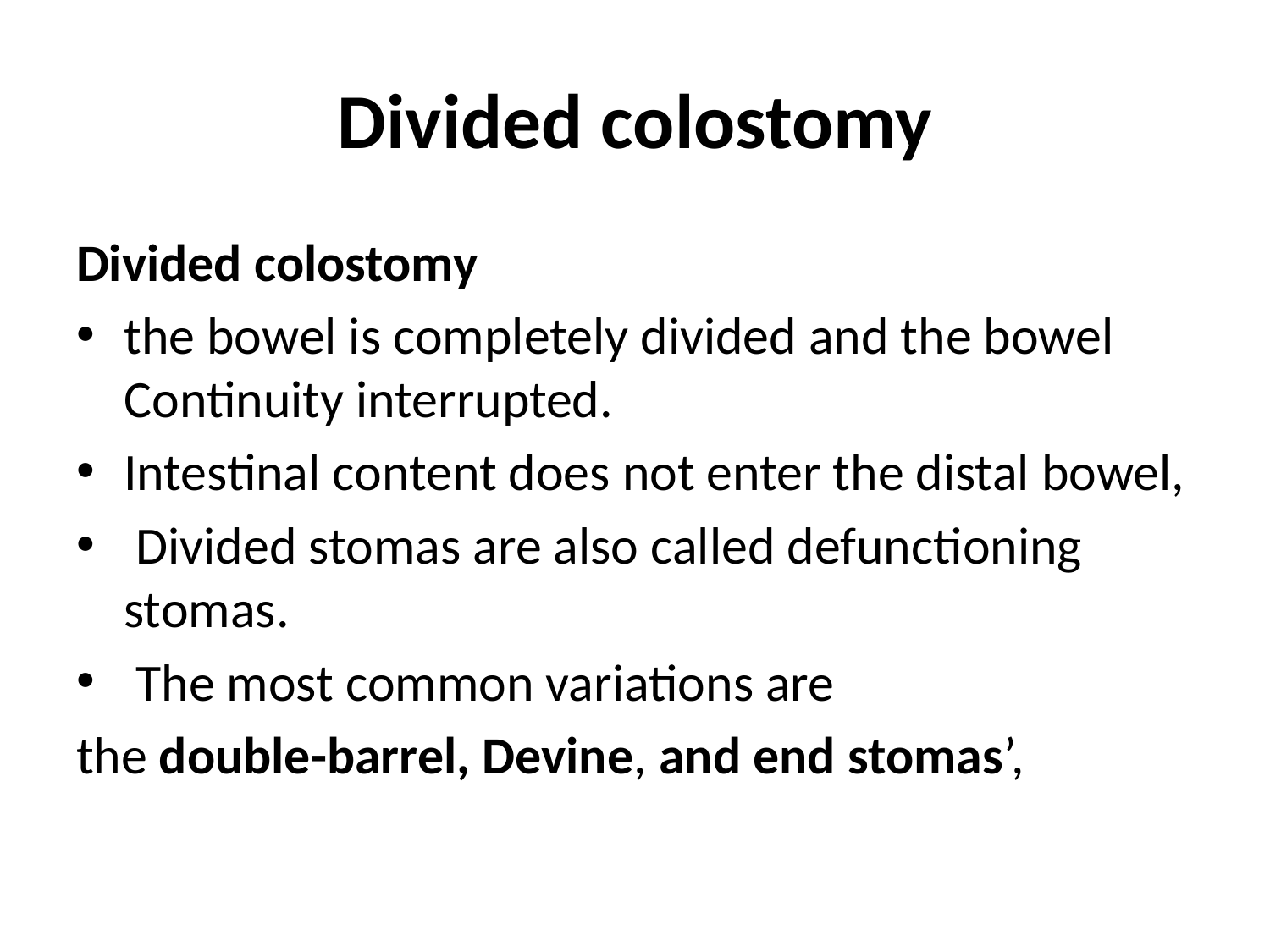

# Divided colostomy
Divided colostomy
the bowel is completely divided and the bowel Continuity interrupted.
Intestinal content does not enter the distal bowel,
 Divided stomas are also called defunctioning stomas.
 The most common variations are
the double-barrel, Devine, and end stomas’,